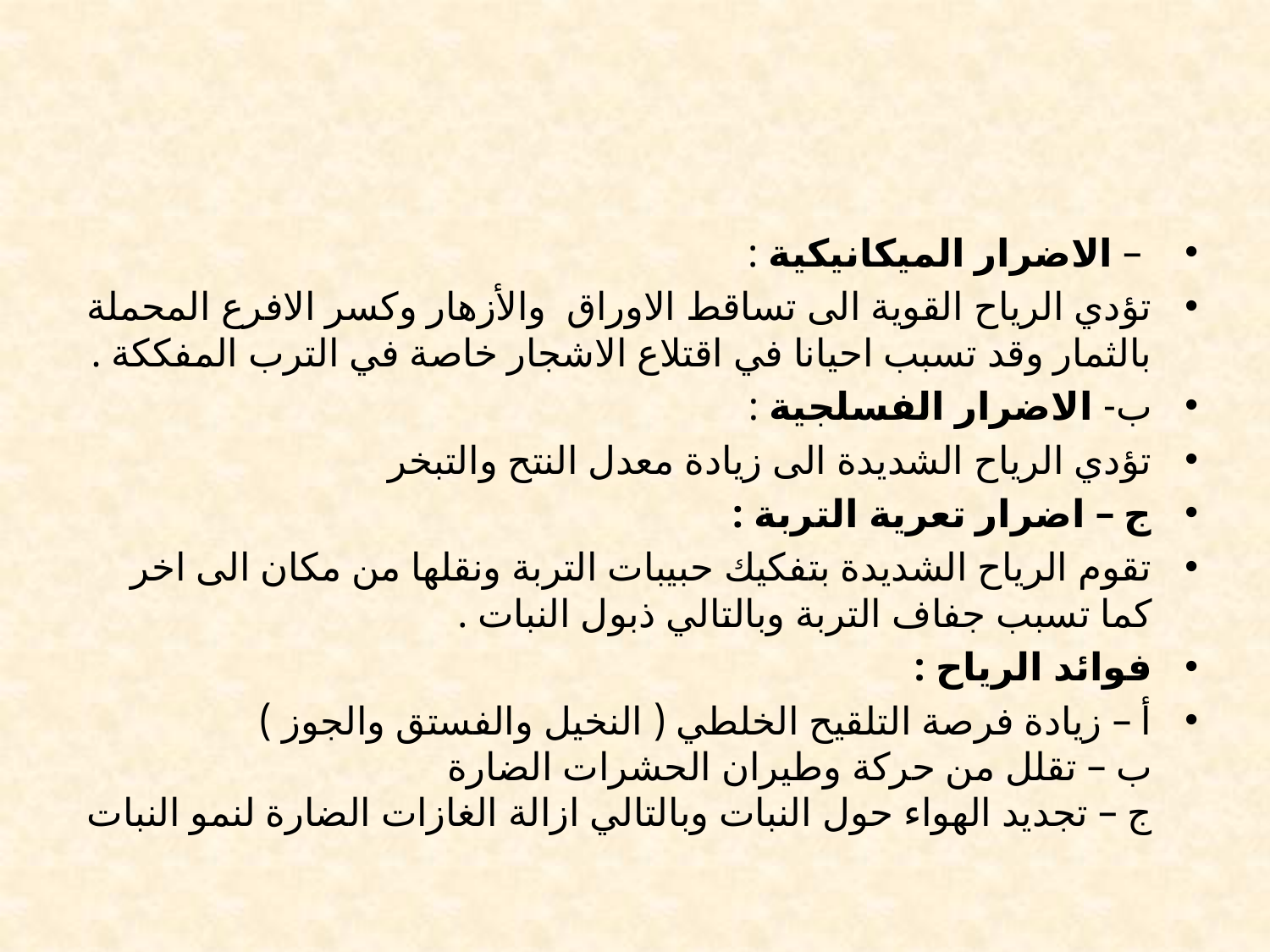

#
 – الاضرار الميكانيكية :
تؤدي الرياح القوية الى تساقط الاوراق  والأزهار وكسر الافرع المحملة بالثمار وقد تسبب احيانا في اقتلاع الاشجار خاصة في الترب المفككة .
ب- الاضرار الفسلجية :
تؤدي الرياح الشديدة الى زيادة معدل النتح والتبخر
ج – اضرار تعرية التربة :
تقوم الرياح الشديدة بتفكيك حبيبات التربة ونقلها من مكان الى اخر كما تسبب جفاف التربة وبالتالي ذبول النبات .
فوائد الرياح :
أ – زيادة فرصة التلقيح الخلطي ( النخيل والفستق والجوز )
ب – تقلل من حركة وطيران الحشرات الضارة
ج – تجديد الهواء حول النبات وبالتالي ازالة الغازات الضارة لنمو النبات